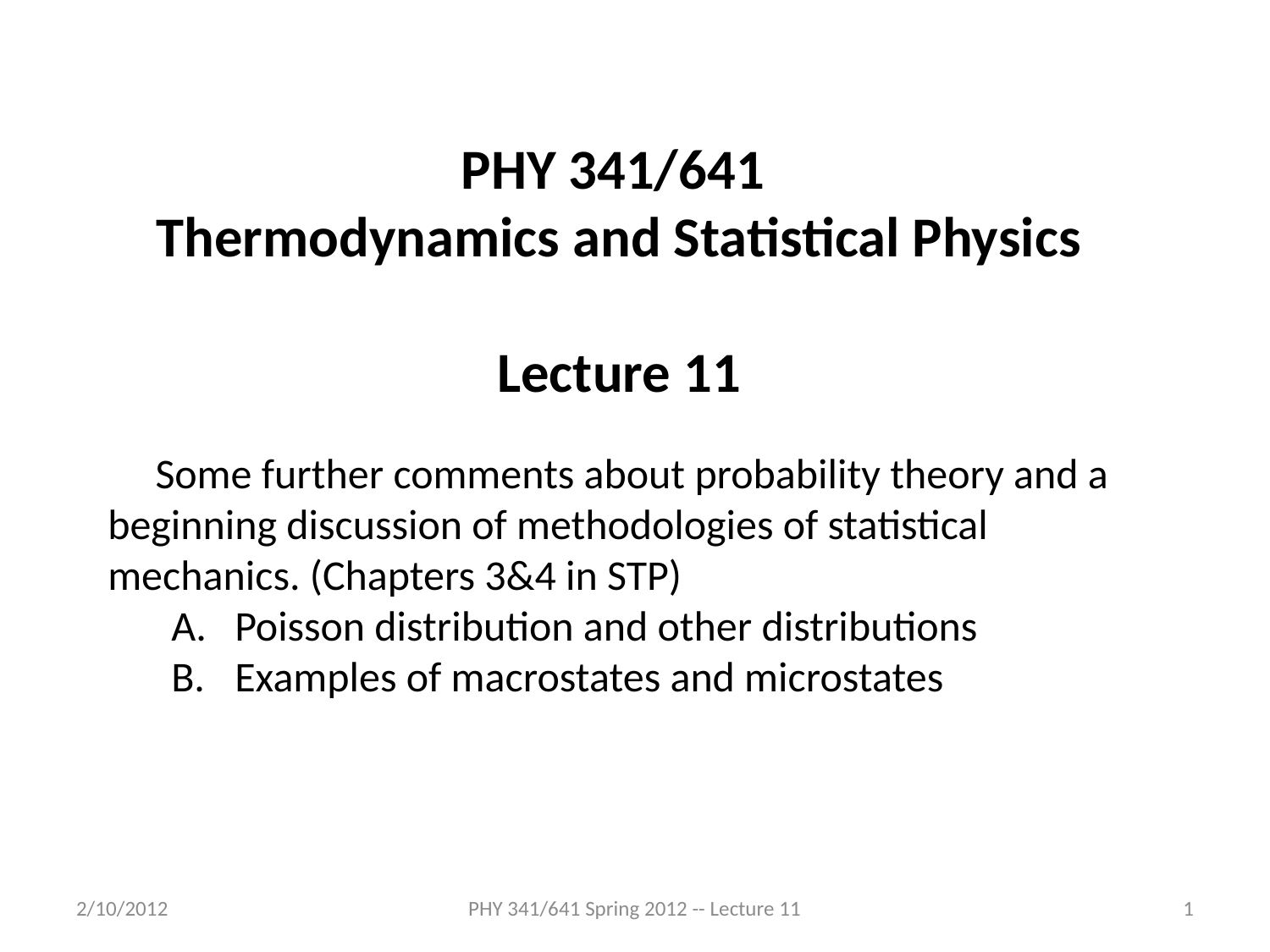

PHY 341/641
Thermodynamics and Statistical Physics

Lecture 11

     Some further comments about probability theory and a beginning discussion of methodologies of statistical mechanics. (Chapters 3&4 in STP)
Poisson distribution and other distributions
Examples of macrostates and microstates

2/10/2012
PHY 341/641 Spring 2012 -- Lecture 11
1